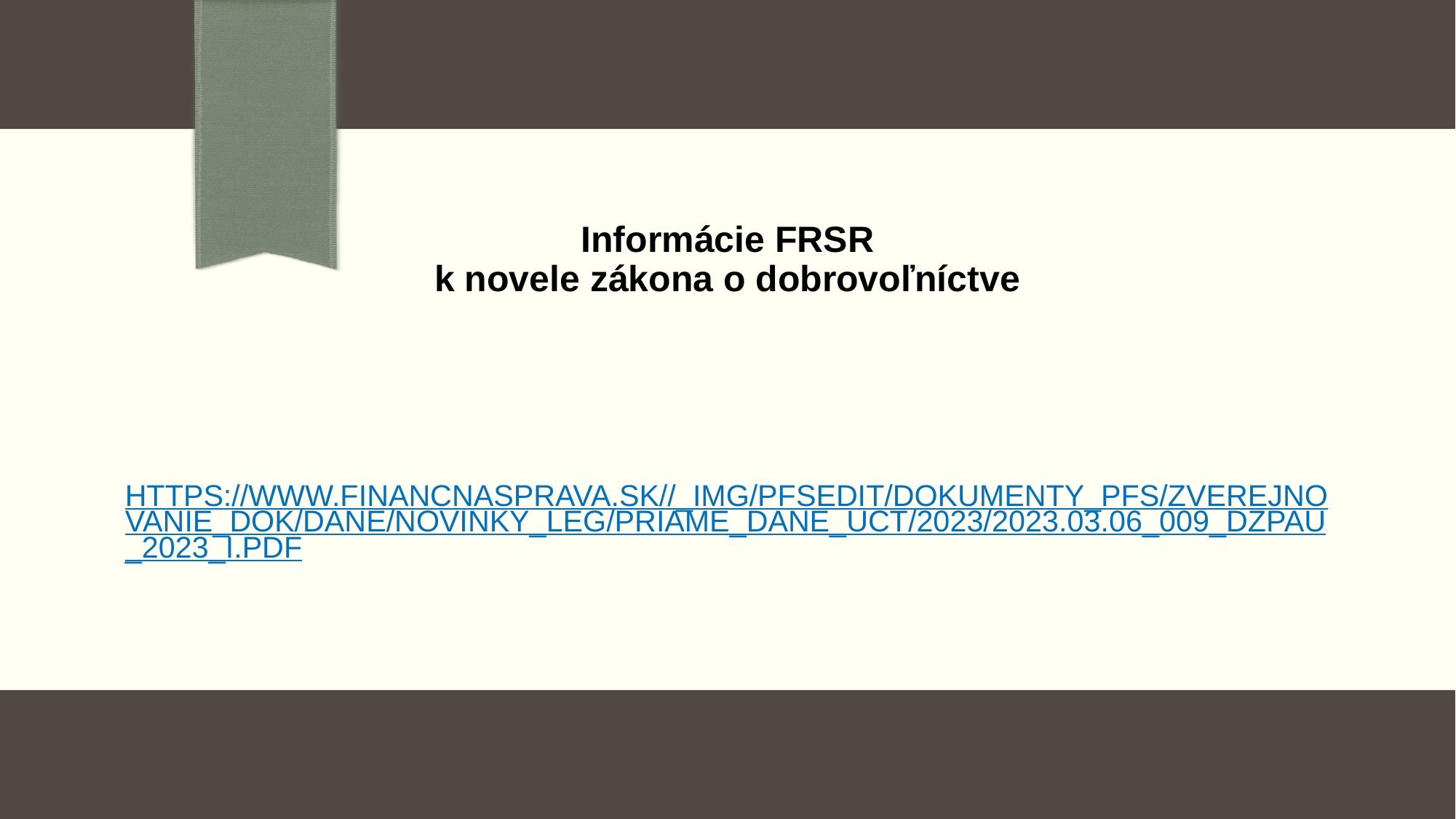

Informácie FRSR
k novele zákona o dobrovoľníctve
# https://www.financnasprava.sk//_img/pfsedit/Dokumenty_PFS/Zverejnovanie_dok/Dane/Novinky_leg/Priame_dane_uct/2023/2023.03.06_009_DZPaU_2023_I.pdf